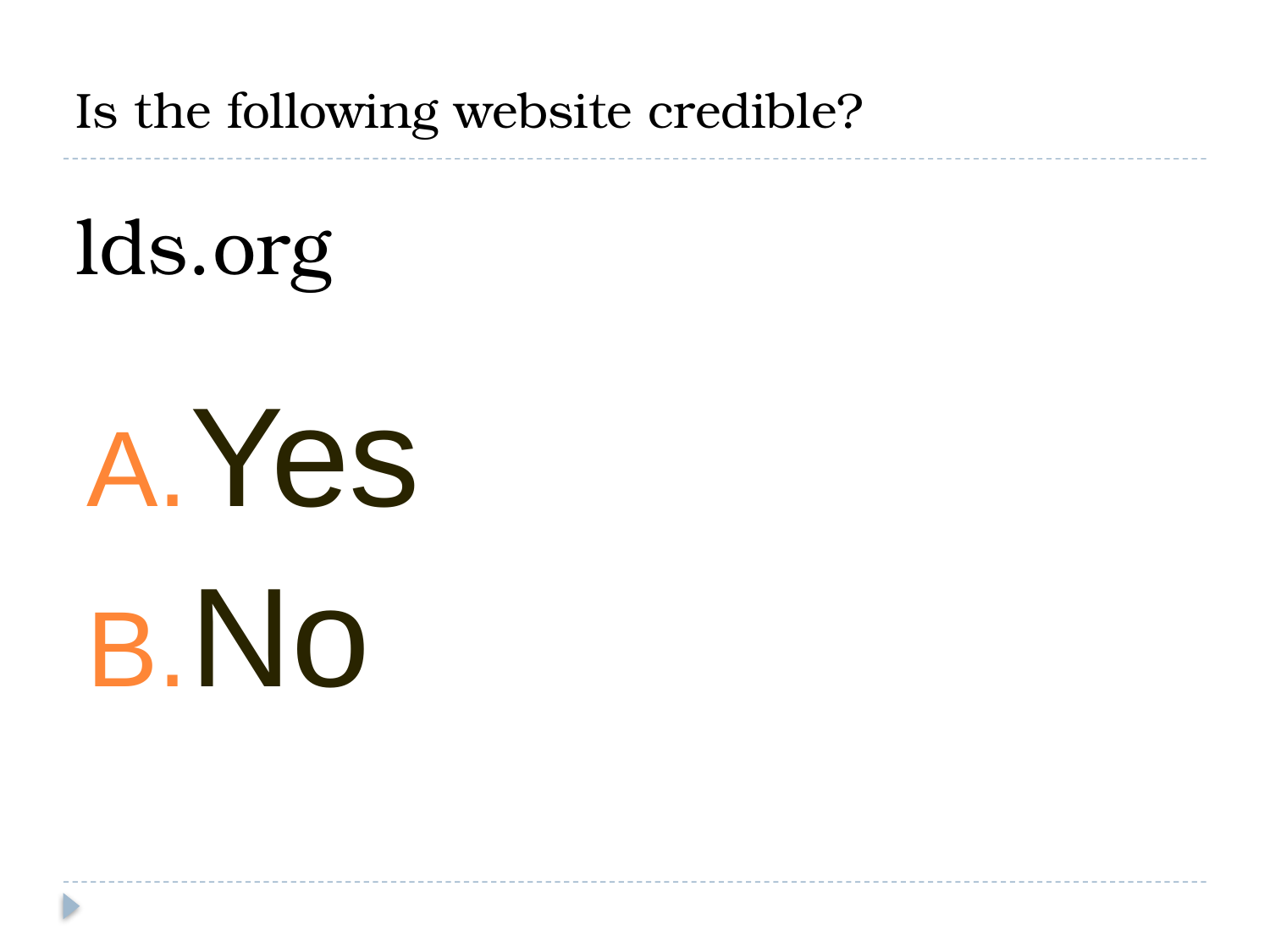

# Is the following website credible? lds.org
Yes
No